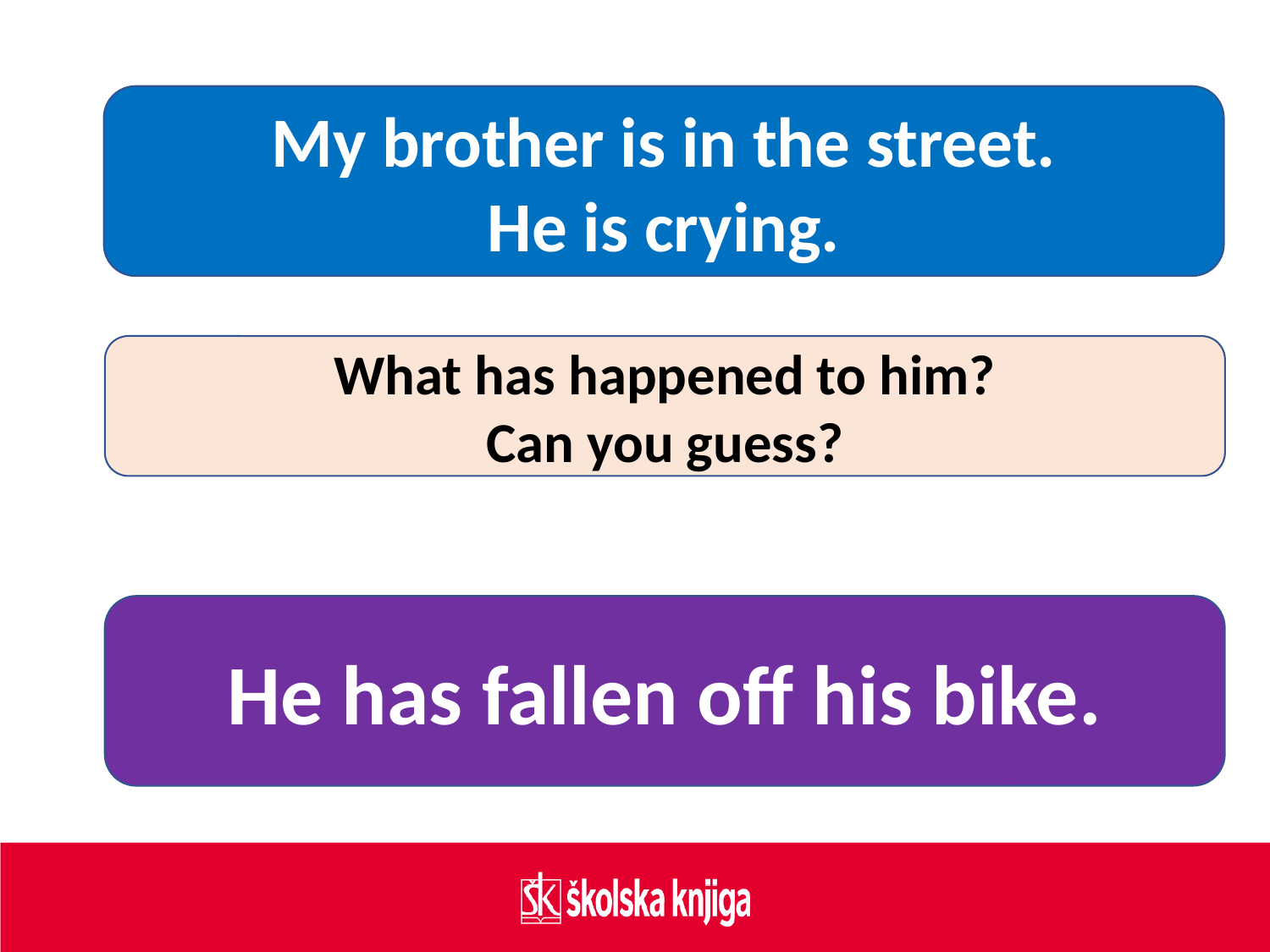

My brother is in the street.
He is crying.
What has happened to him?
Can you guess?
He has fallen off his bike.